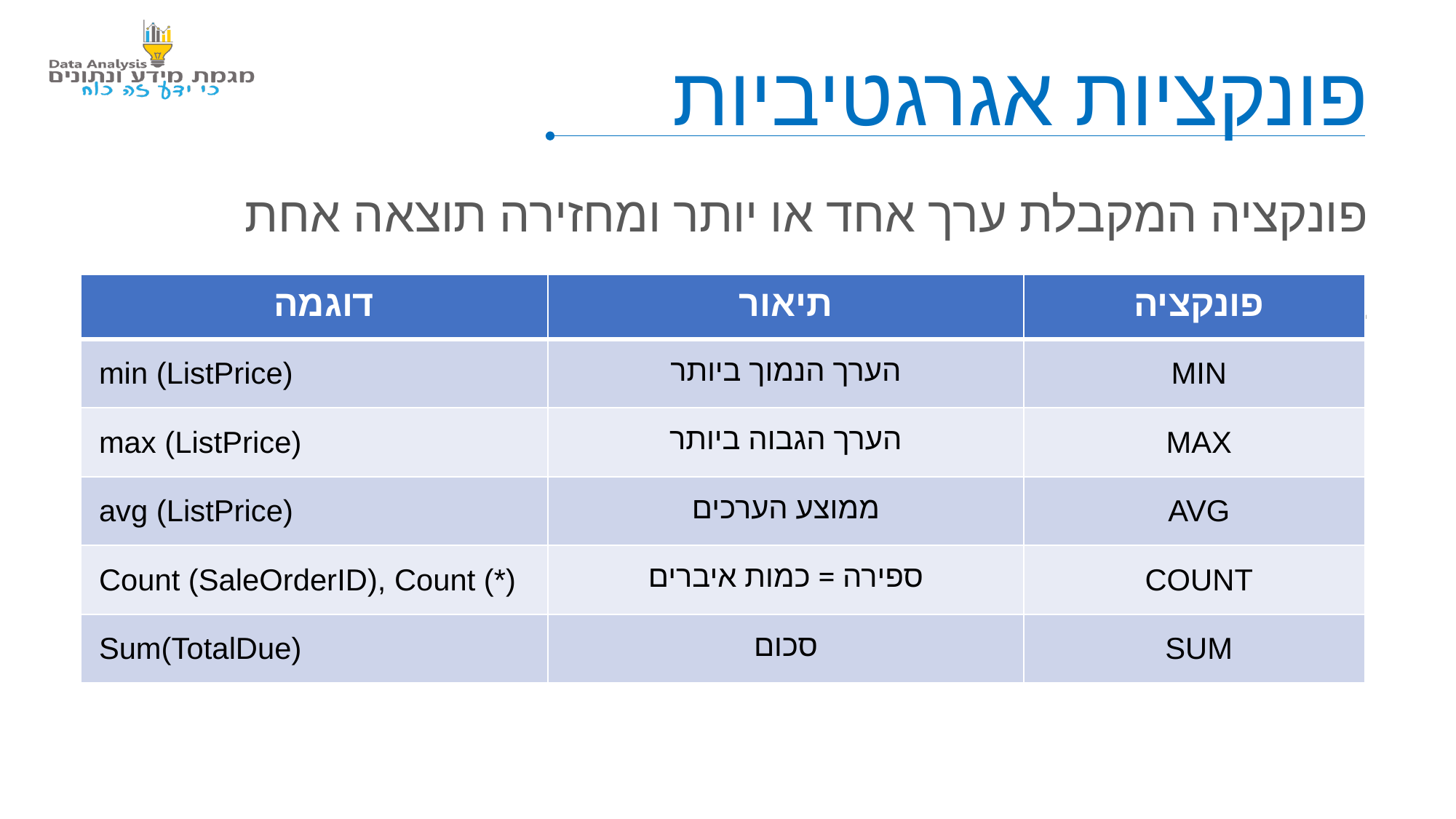

פונקציות אגרגטיביות
פונקציה המקבלת ערך אחד או יותר ומחזירה תוצאה אחת בלבד
| דוגמה | תיאור | פונקציה |
| --- | --- | --- |
| min (ListPrice) | הערך הנמוך ביותר | MIN |
| max (ListPrice) | הערך הגבוה ביותר | MAX |
| avg (ListPrice) | ממוצע הערכים | AVG |
| Count (SaleOrderID), Count (\*) | ספירה = כמות איברים | COUNT |
| Sum(TotalDue) | סכום | SUM |